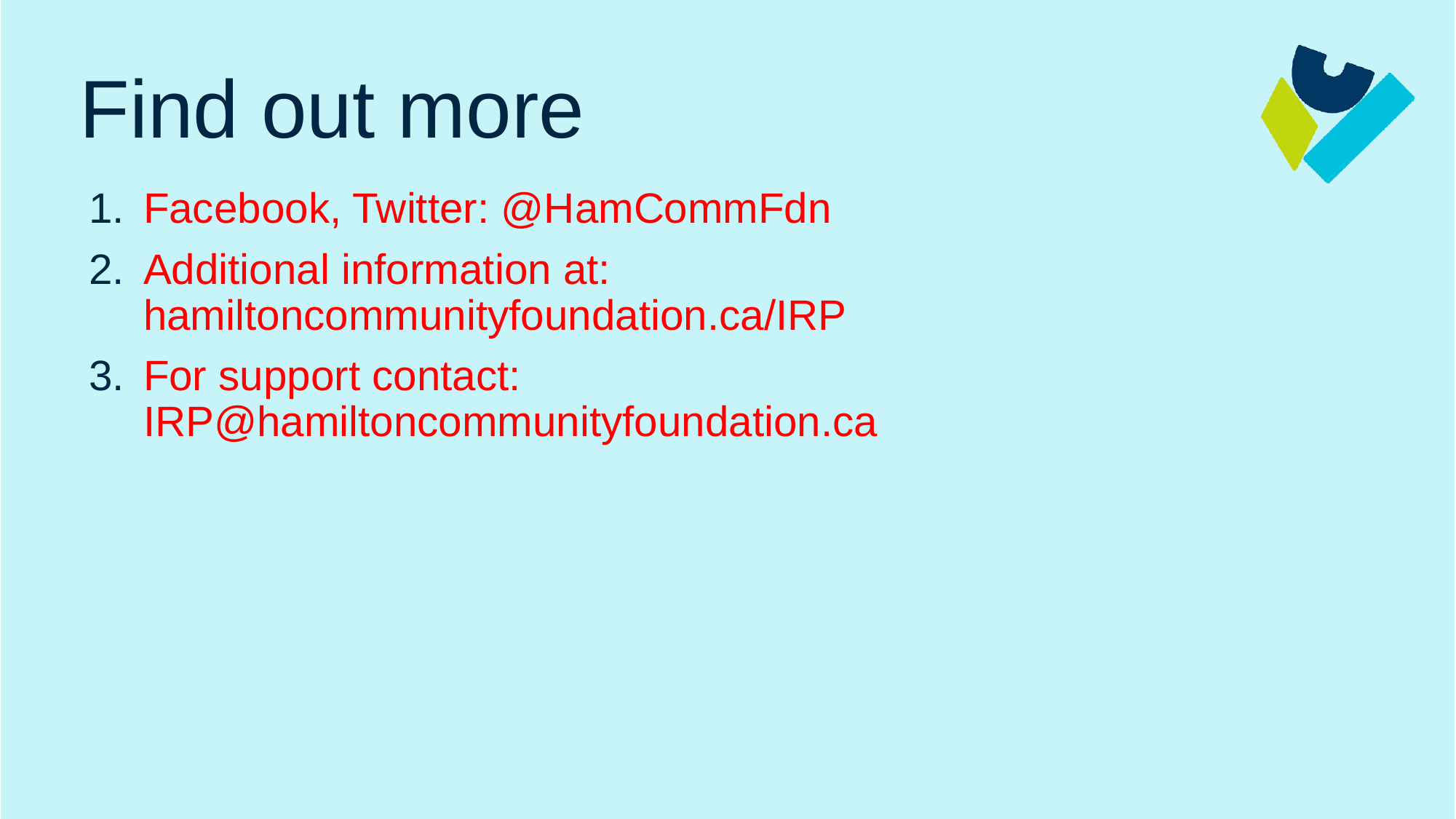

# Find out more
Facebook, Twitter: @HamCommFdn
Additional information at: hamiltoncommunityfoundation.ca/IRP
For support contact: IRP@hamiltoncommunityfoundation.ca